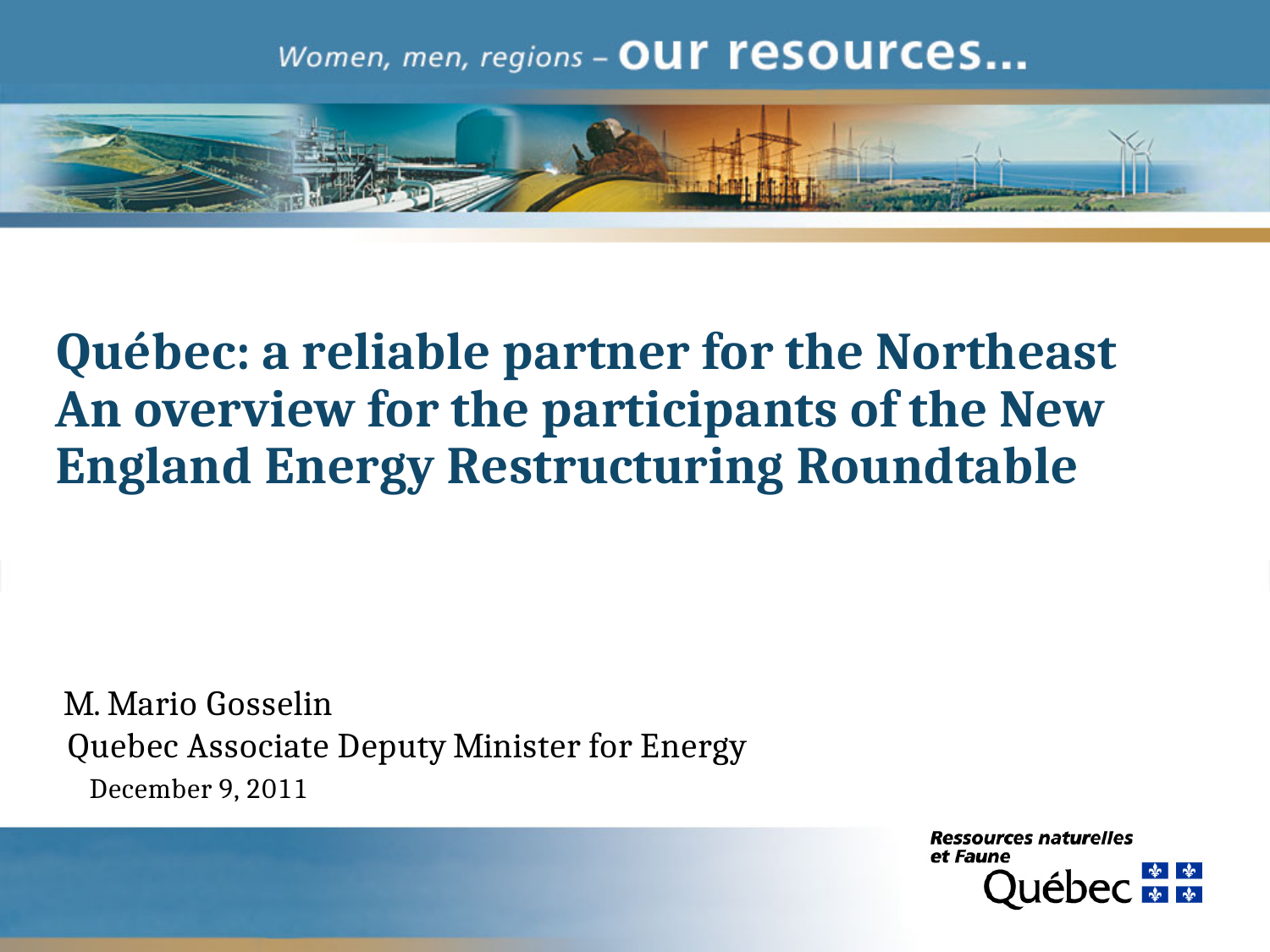

# Québec: a reliable partner for the Northeast An overview for the participants of the New England Energy Restructuring Roundtable

M. Mario Gosselin
Quebec Associate Deputy Minister for Energy
    December 9, 2011